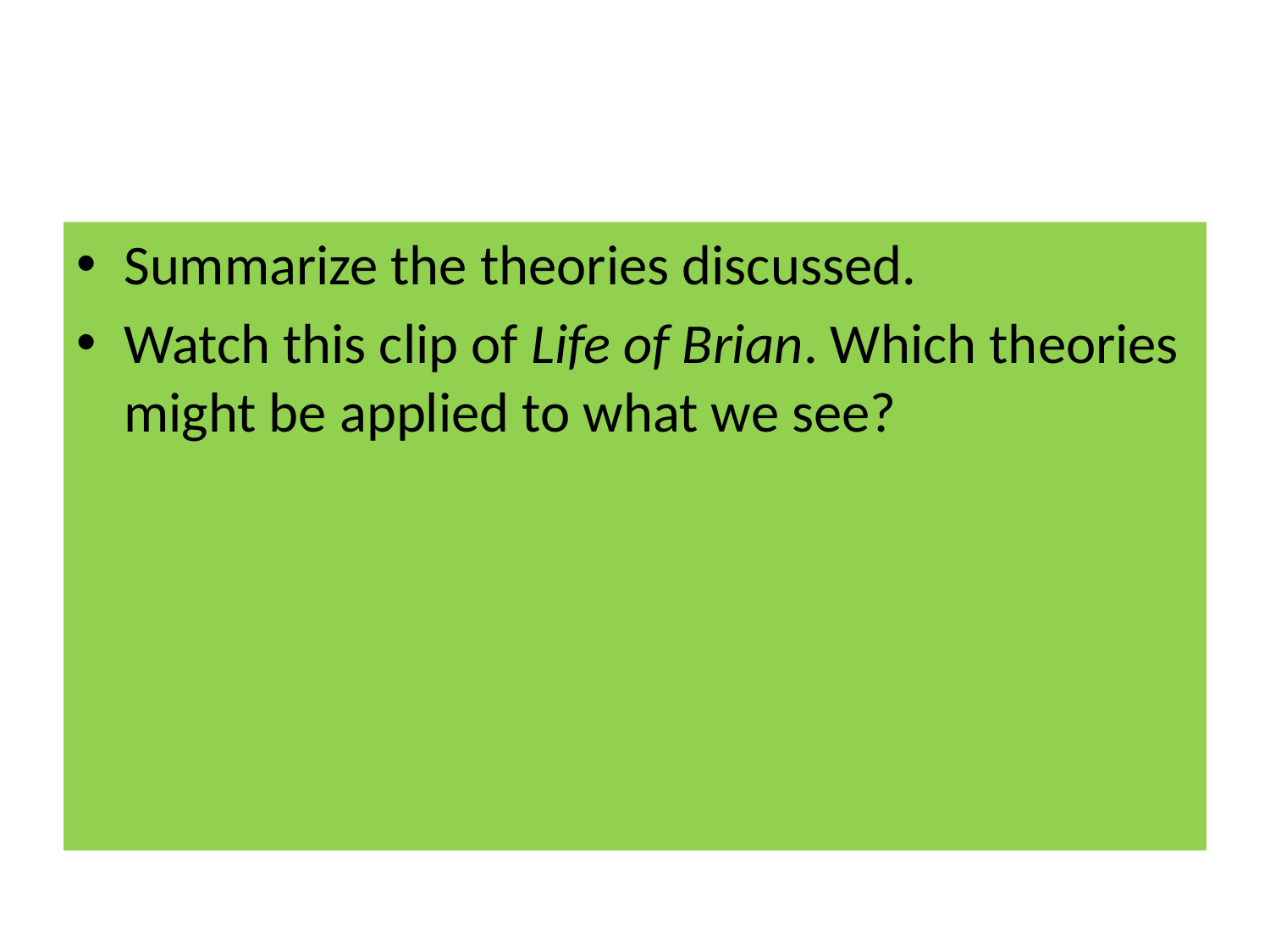

#
Summarize the theories discussed.
Watch this clip of Life of Brian. Which theories might be applied to what we see?